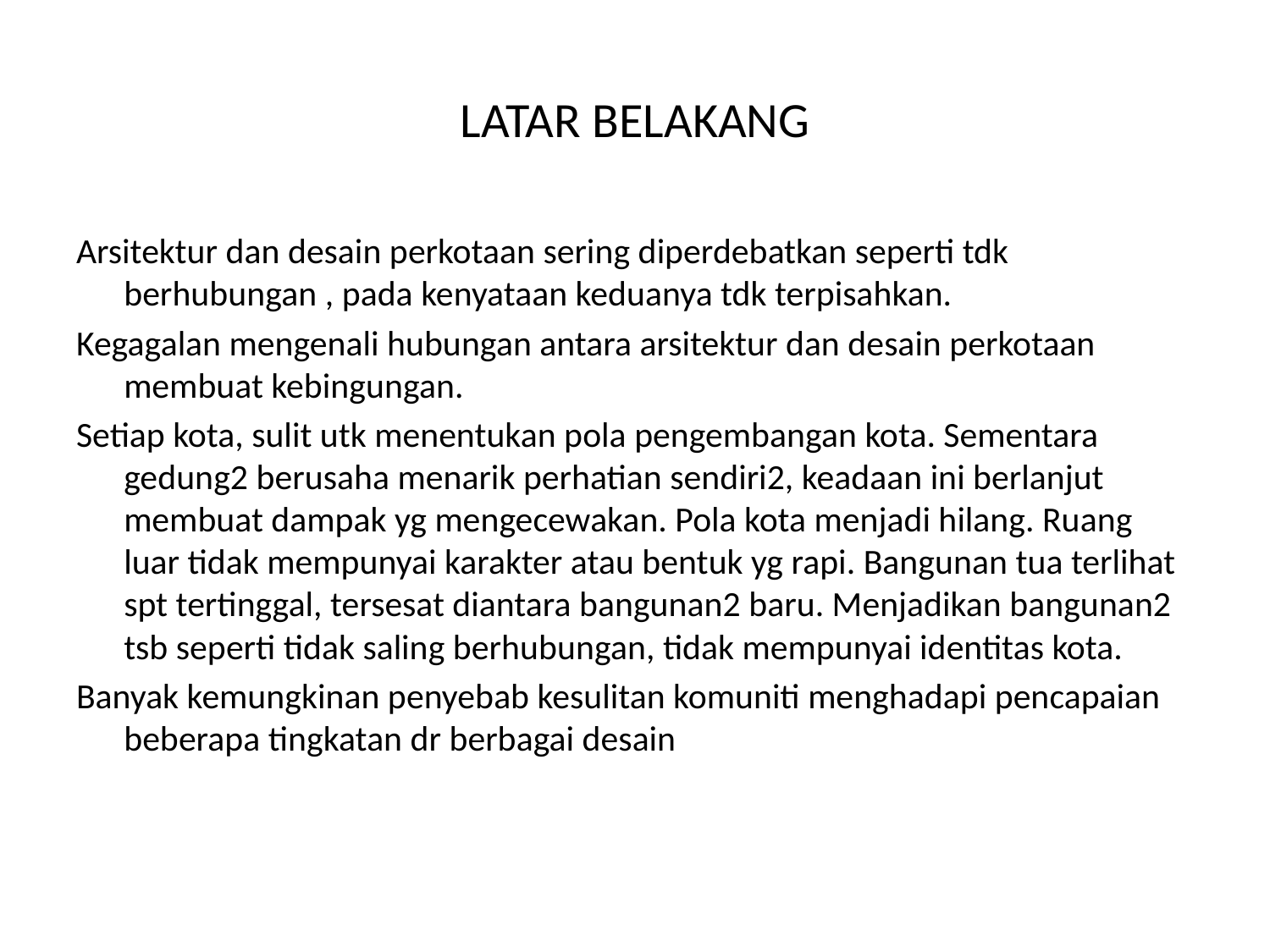

# LATAR BELAKANG
Arsitektur dan desain perkotaan sering diperdebatkan seperti tdk berhubungan , pada kenyataan keduanya tdk terpisahkan.
Kegagalan mengenali hubungan antara arsitektur dan desain perkotaan membuat kebingungan.
Setiap kota, sulit utk menentukan pola pengembangan kota. Sementara gedung2 berusaha menarik perhatian sendiri2, keadaan ini berlanjut membuat dampak yg mengecewakan. Pola kota menjadi hilang. Ruang luar tidak mempunyai karakter atau bentuk yg rapi. Bangunan tua terlihat spt tertinggal, tersesat diantara bangunan2 baru. Menjadikan bangunan2 tsb seperti tidak saling berhubungan, tidak mempunyai identitas kota.
Banyak kemungkinan penyebab kesulitan komuniti menghadapi pencapaian beberapa tingkatan dr berbagai desain